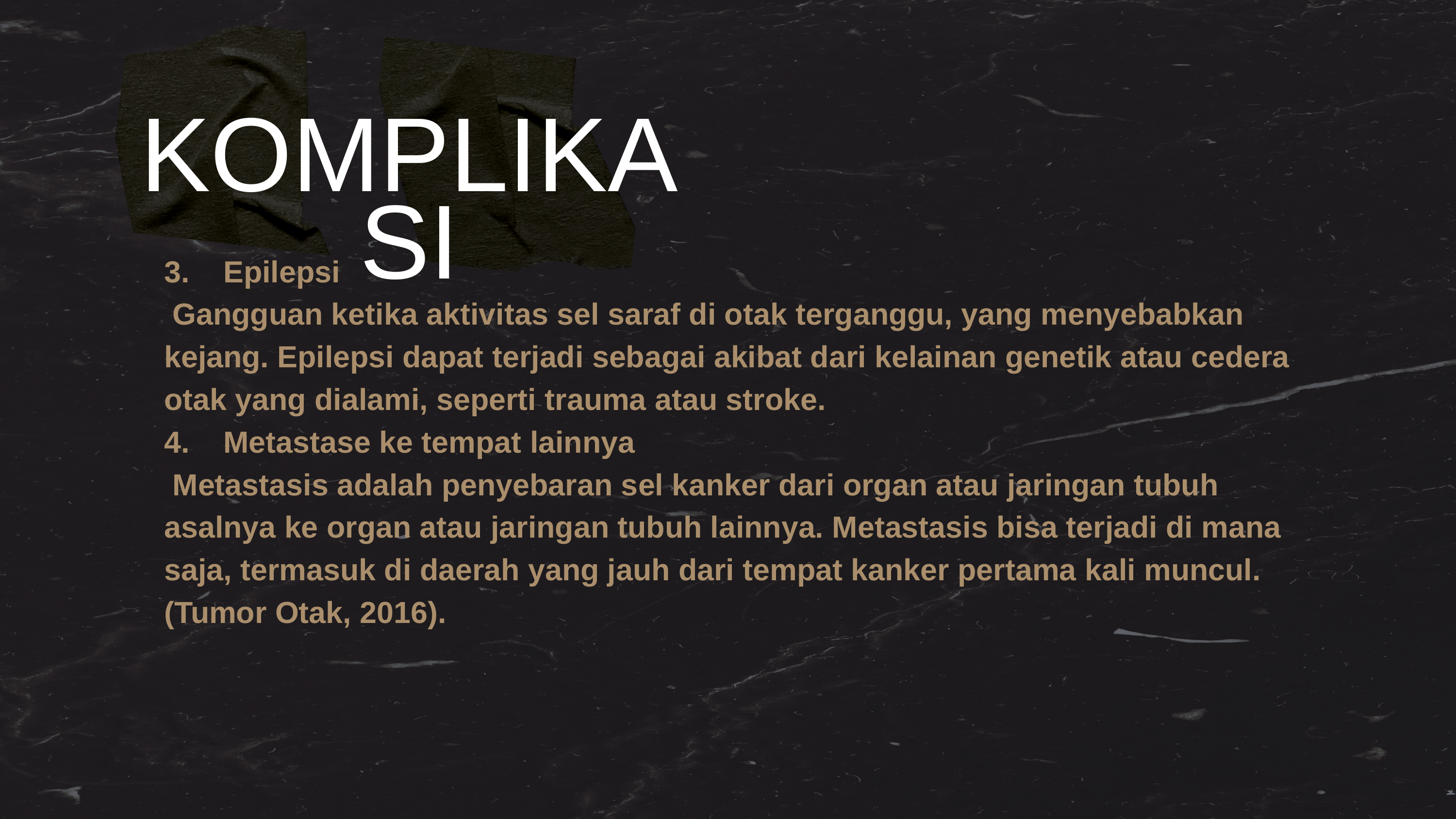

KOMPLIKASI
3.    Epilepsi
 Gangguan ketika aktivitas sel saraf di otak terganggu, yang menyebabkan kejang. Epilepsi dapat terjadi sebagai akibat dari kelainan genetik atau cedera otak yang dialami, seperti trauma atau stroke.
4.    Metastase ke tempat lainnya
 Metastasis adalah penyebaran sel kanker dari organ atau jaringan tubuh asalnya ke organ atau jaringan tubuh lainnya. Metastasis bisa terjadi di mana saja, termasuk di daerah yang jauh dari tempat kanker pertama kali muncul. (Tumor Otak, 2016).